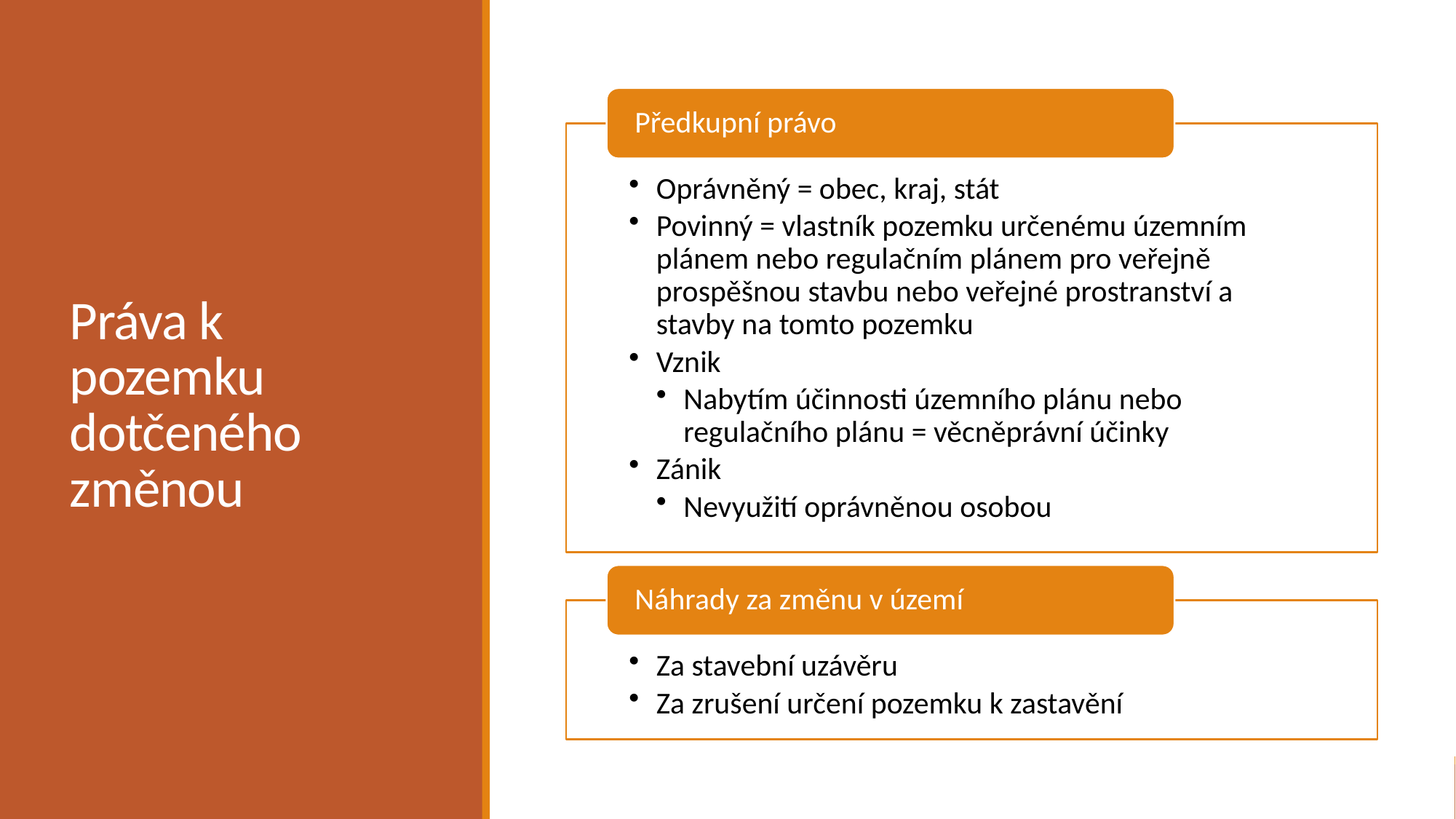

# Práva k pozemku dotčeného změnou
Oprávněný = obec, kraj, stát
Povinný = vlastník pozemku určenému územním plánem nebo regulačním plánem pro veřejně prospěšnou stavbu nebo veřejné prostranství a stavby na tomto pozemku
Vznik
Nabytím účinnosti územního plánu nebo regulačního plánu = věcněprávní účinky
Zánik
Nevyužití oprávněnou osobou
Předkupní právo
Za stavební uzávěru
Za zrušení určení pozemku k zastavění
Náhrady za změnu v území